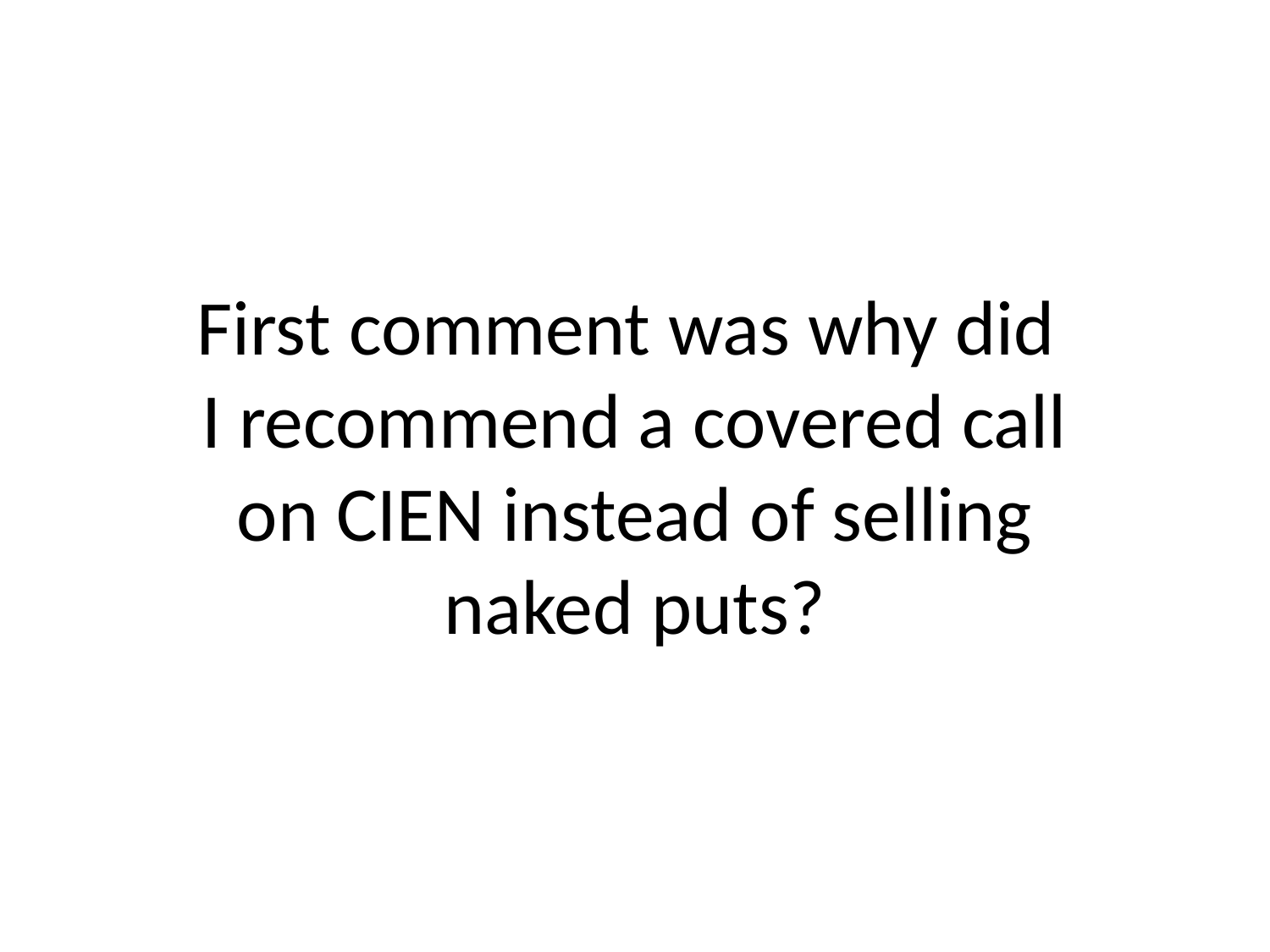

# First comment was why did I recommend a covered call on CIEN instead of selling naked puts?